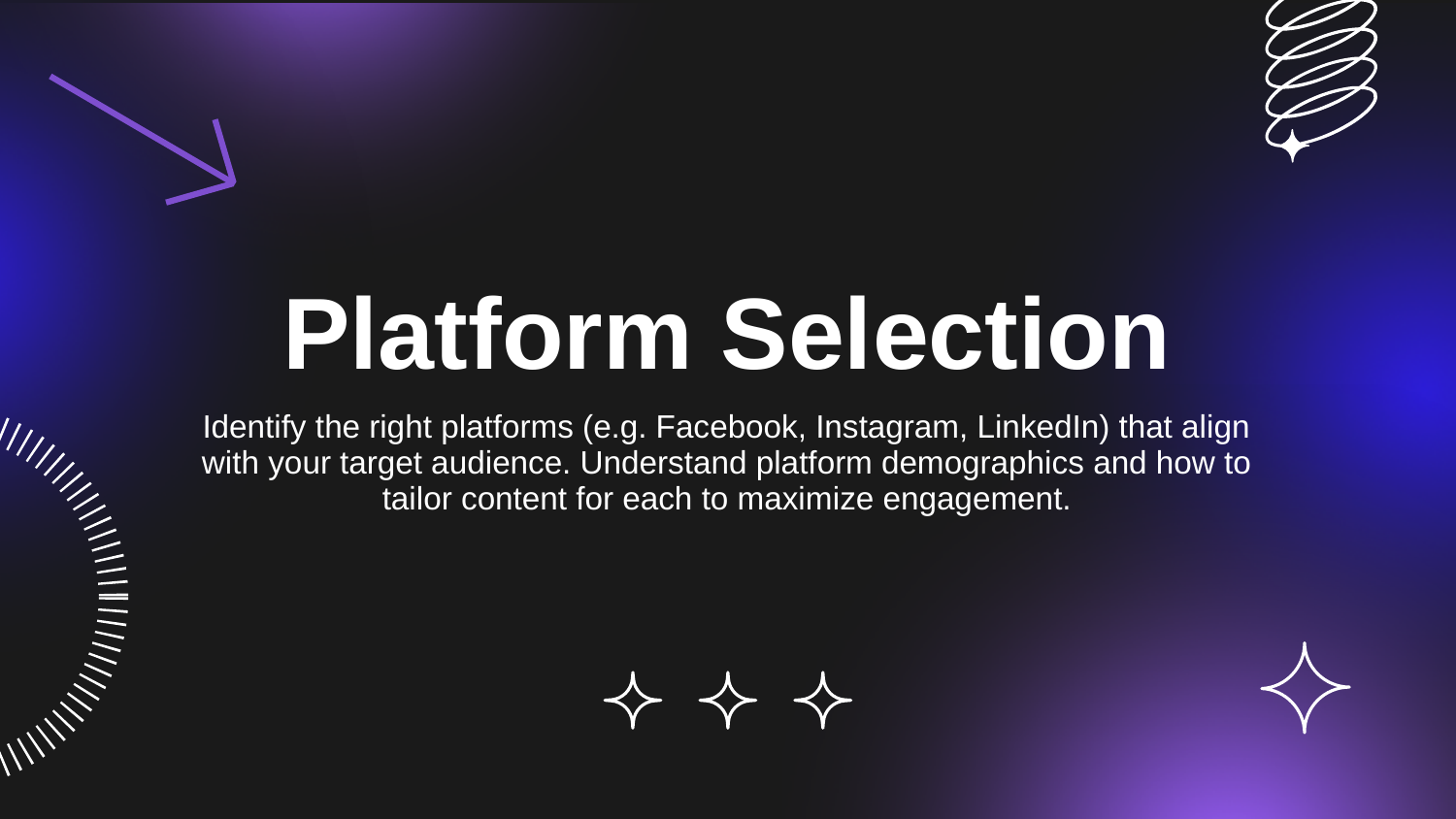

# Platform Selection
Identify the right platforms (e.g. Facebook, Instagram, LinkedIn) that align with your target audience. Understand platform demographics and how to tailor content for each to maximize engagement.